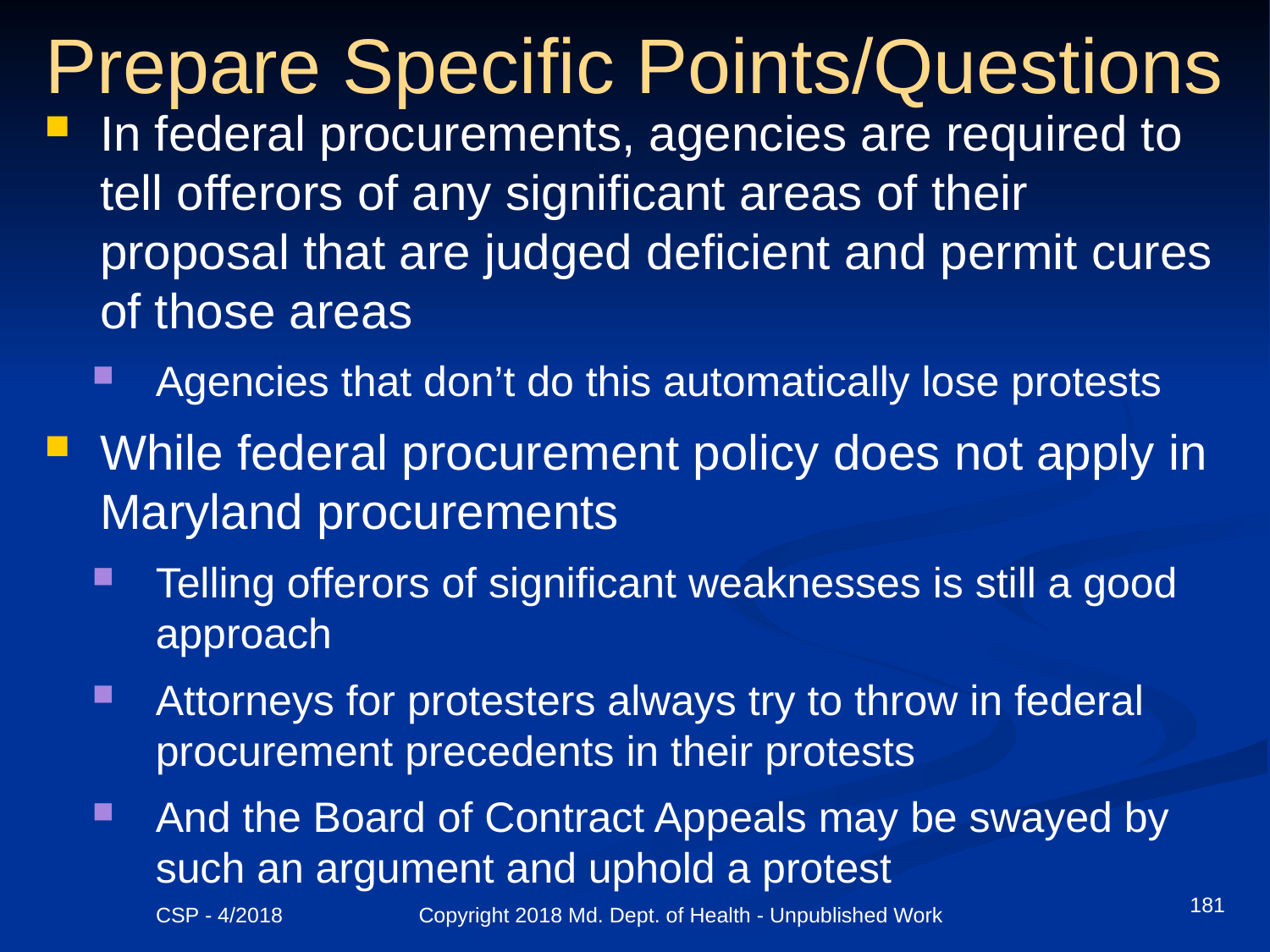

# Prepare Specific Points/Questions
In federal procurements, agencies are required to tell offerors of any significant areas of their proposal that are judged deficient and permit cures of those areas
Agencies that don’t do this automatically lose protests
While federal procurement policy does not apply in Maryland procurements
Telling offerors of significant weaknesses is still a good approach
Attorneys for protesters always try to throw in federal procurement precedents in their protests
And the Board of Contract Appeals may be swayed by such an argument and uphold a protest

181
CSP - 4/2018                       Copyright 2018 Md. Dept. of Health - Unpublished Work